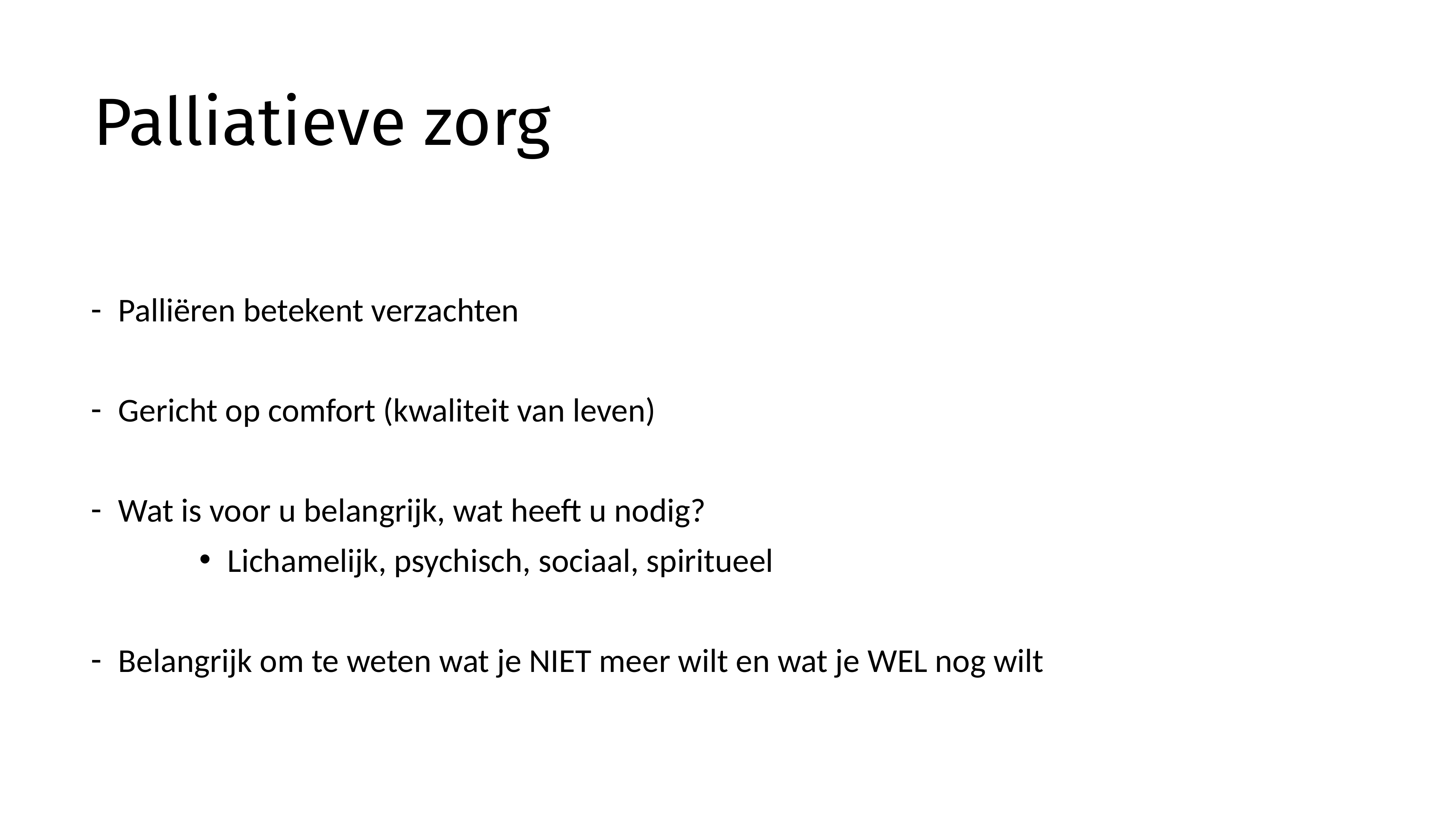

# Palliatieve zorg
Palliëren betekent verzachten

Gericht op comfort (kwaliteit van leven)

Wat is voor u belangrijk, wat heeft u nodig?
Lichamelijk, psychisch, sociaal, spiritueel

Belangrijk om te weten wat je NIET meer wilt en wat je WEL nog wilt